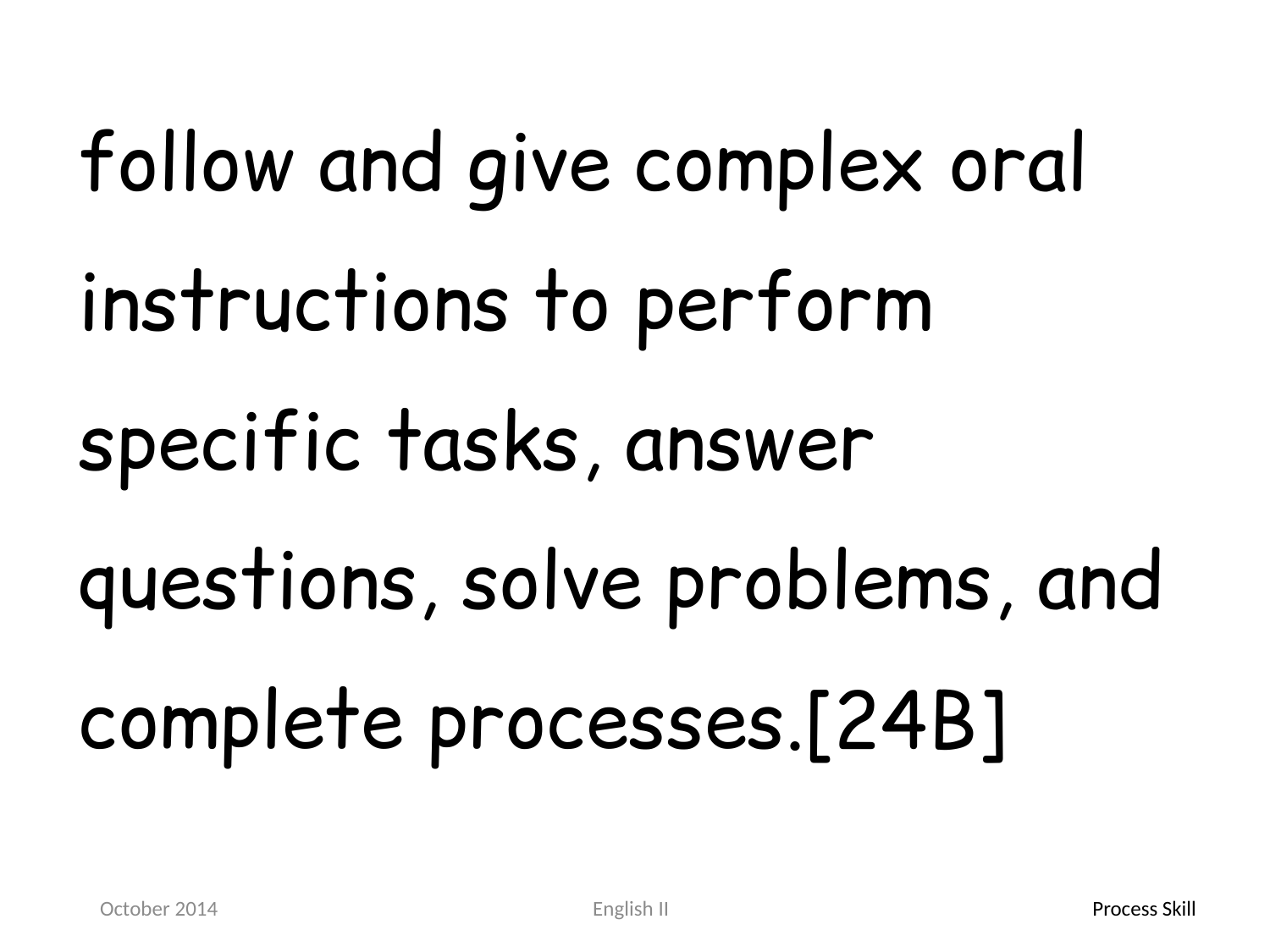

follow and give complex oral instructions to perform specific tasks, answer questions, solve problems, and complete processes.[24B]
October 2014
English II